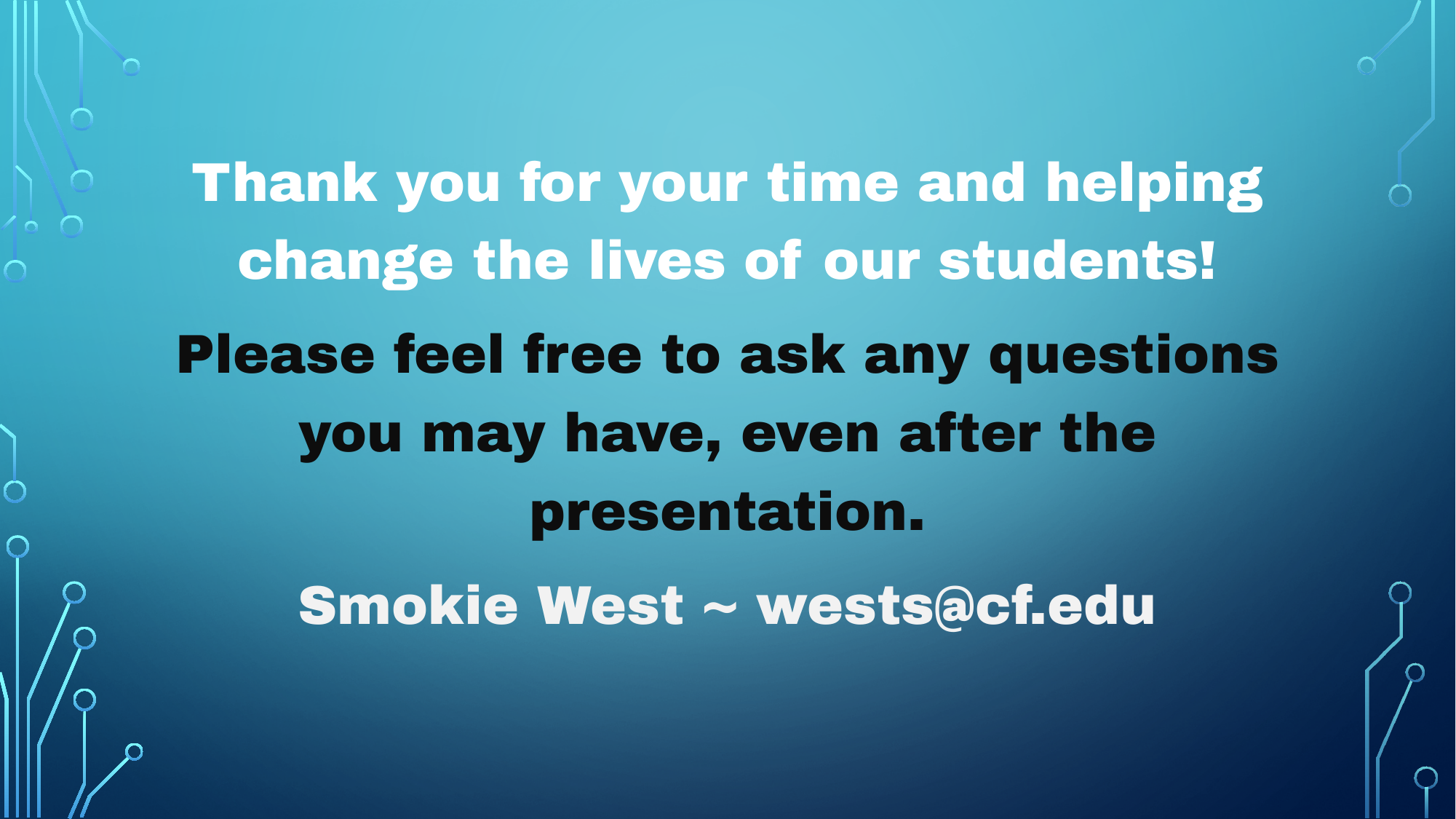

Thank you for your time and helping change the lives of our students!
Please feel free to ask any questions you may have, even after the presentation.
Smokie West ~ wests@cf.edu